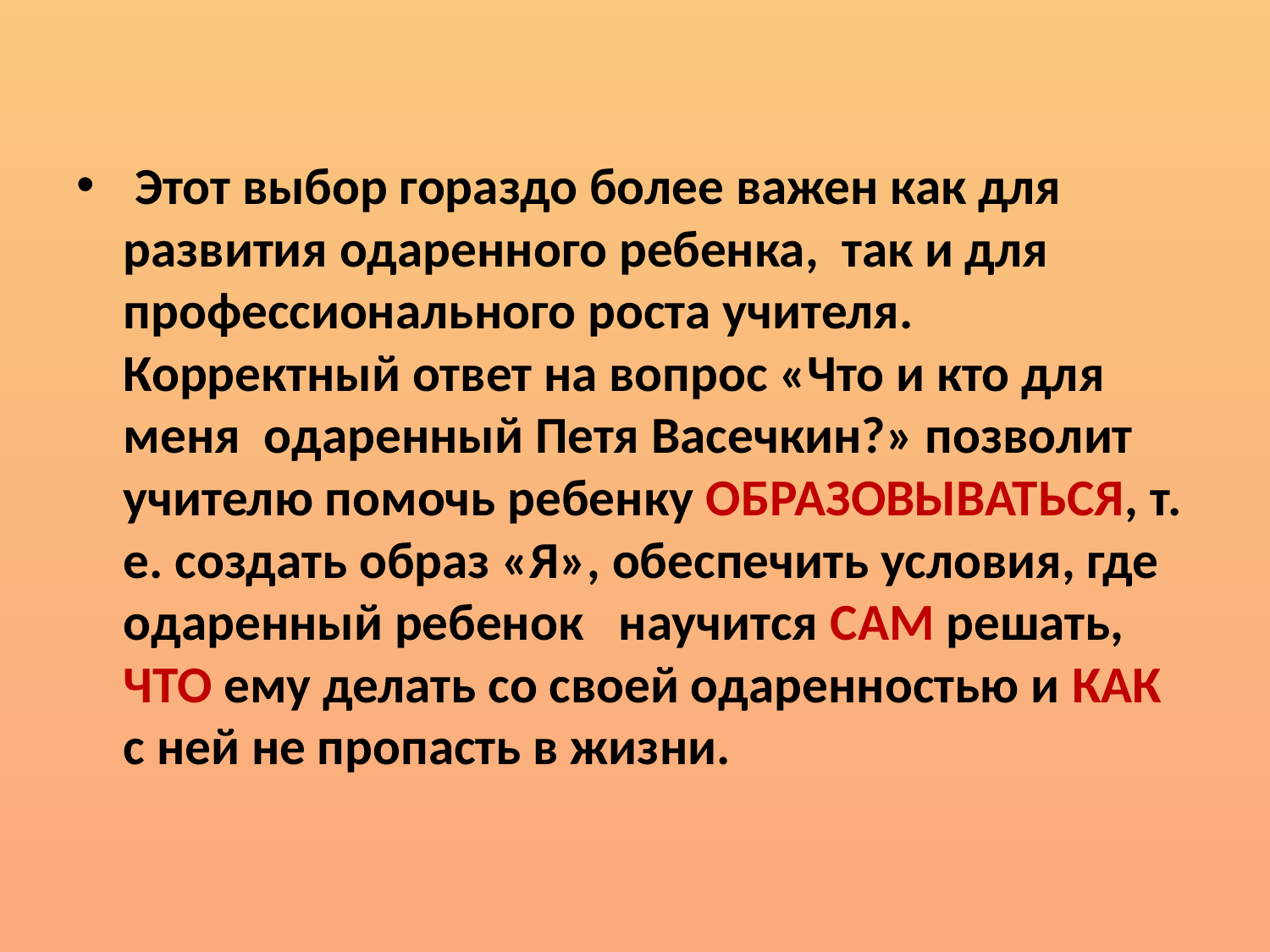

#
 Этот выбор гораздо более важен как для развития одаренного ребенка,  так и для профессионального роста учителя.  Корректный ответ на вопрос «Что и кто для меня  одаренный Петя Васечкин?» позволит учителю помочь ребенку ОБРАЗОВЫВАТЬСЯ, т. е. создать образ «Я», обеспечить условия, где одаренный ребенок   научится САМ решать, ЧТО ему делать со своей одаренностью и КАК с ней не пропасть в жизни.